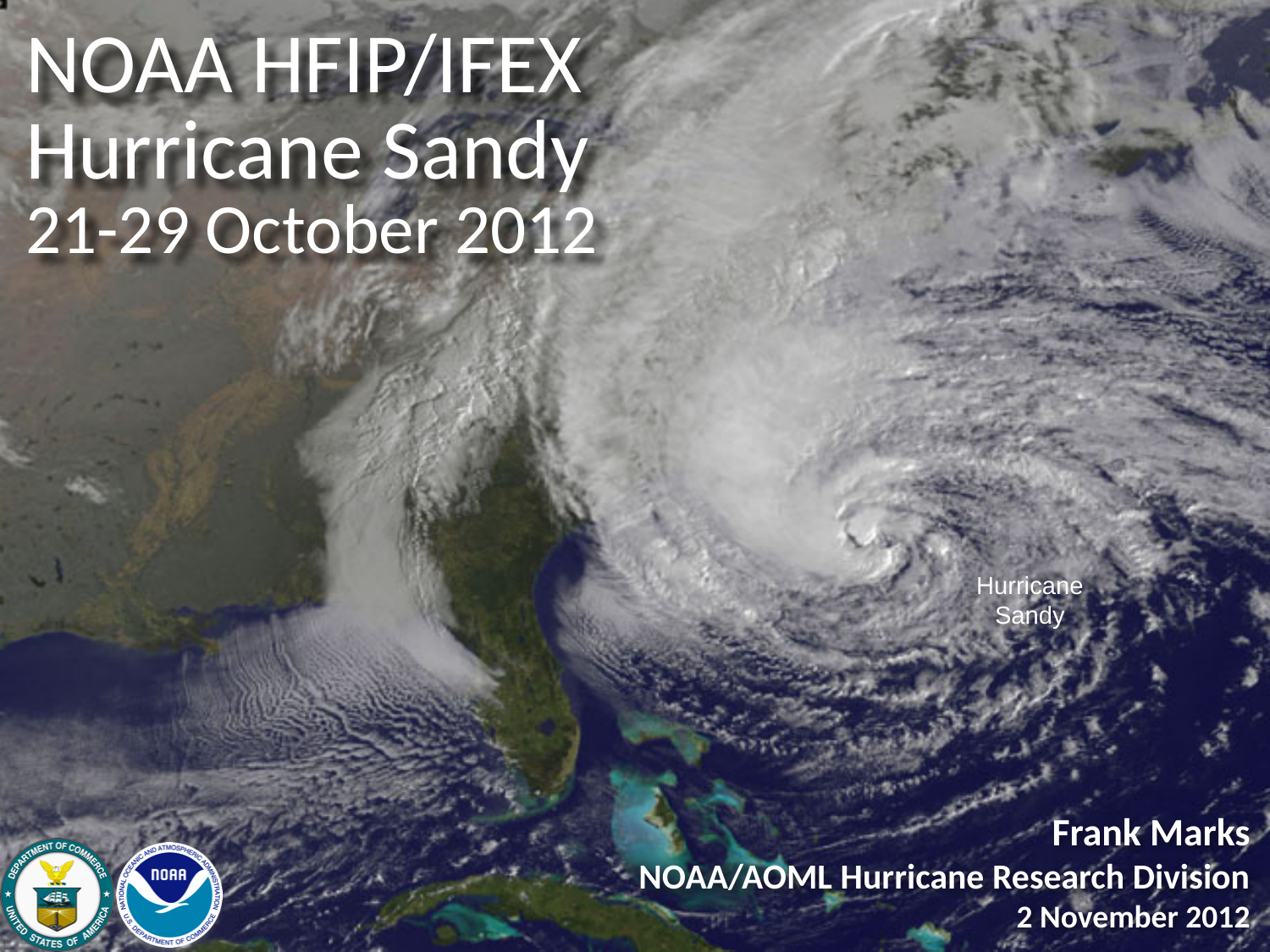

NOAA HFIP/IFEX
Hurricane Sandy
21-29 October 2012
Frank Marks
NOAA/AOML Hurricane Research Division
2 November 2012